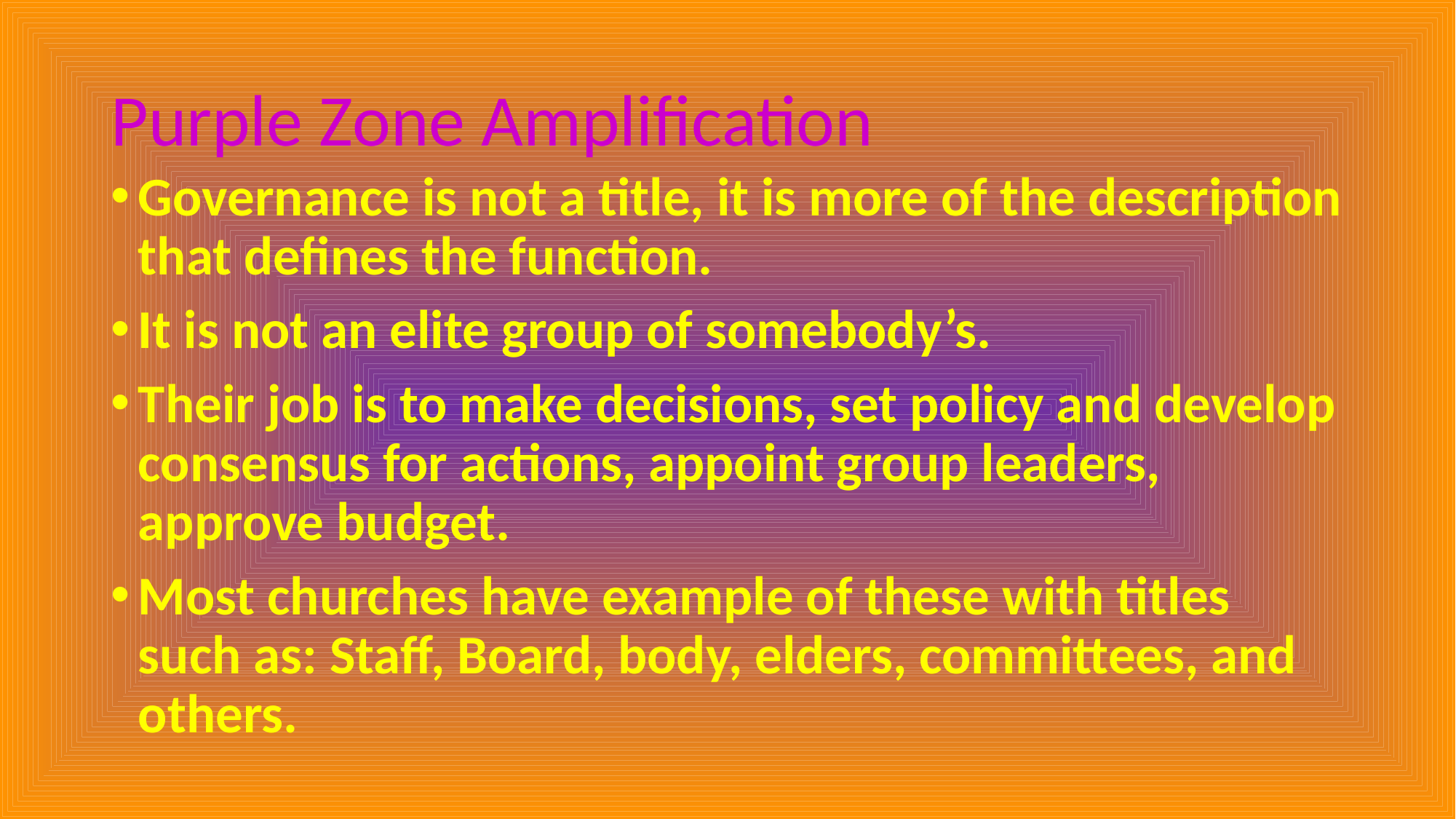

# Purple Zone Amplification
Governance is not a title, it is more of the description that defines the function.
It is not an elite group of somebody’s.
Their job is to make decisions, set policy and develop consensus for actions, appoint group leaders, approve budget.
Most churches have example of these with titles such as: Staff, Board, body, elders, committees, and others.